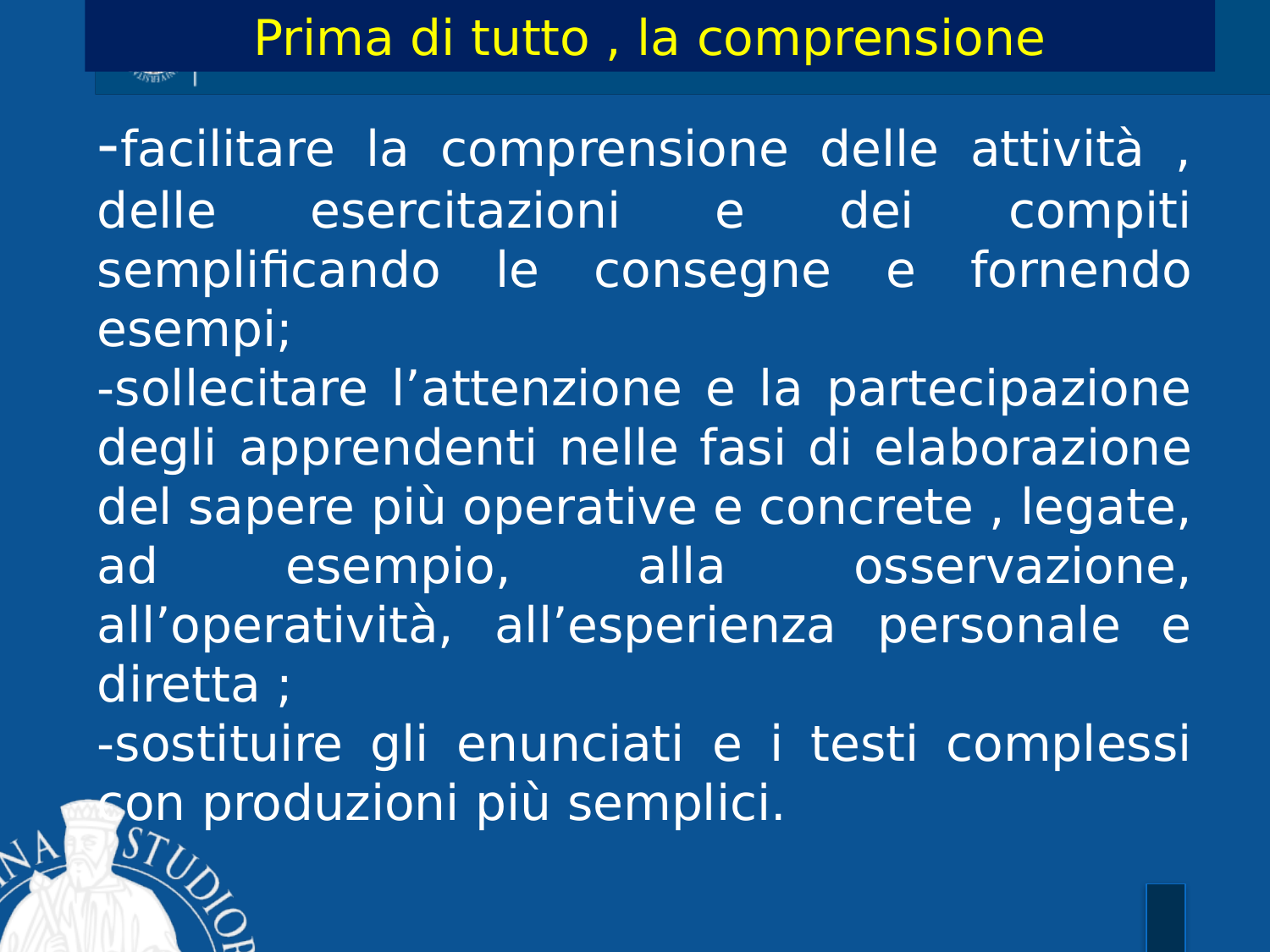

Prima di tutto , la comprensione
-facilitare la comprensione delle attività , delle esercitazioni e dei compiti semplificando le consegne e fornendo esempi;
-sollecitare l’attenzione e la partecipazione degli apprendenti nelle fasi di elaborazione del sapere più operative e concrete , legate, ad esempio, alla osservazione, all’operatività, all’esperienza personale e diretta ;
-sostituire gli enunciati e i testi complessi con produzioni più semplici.

2